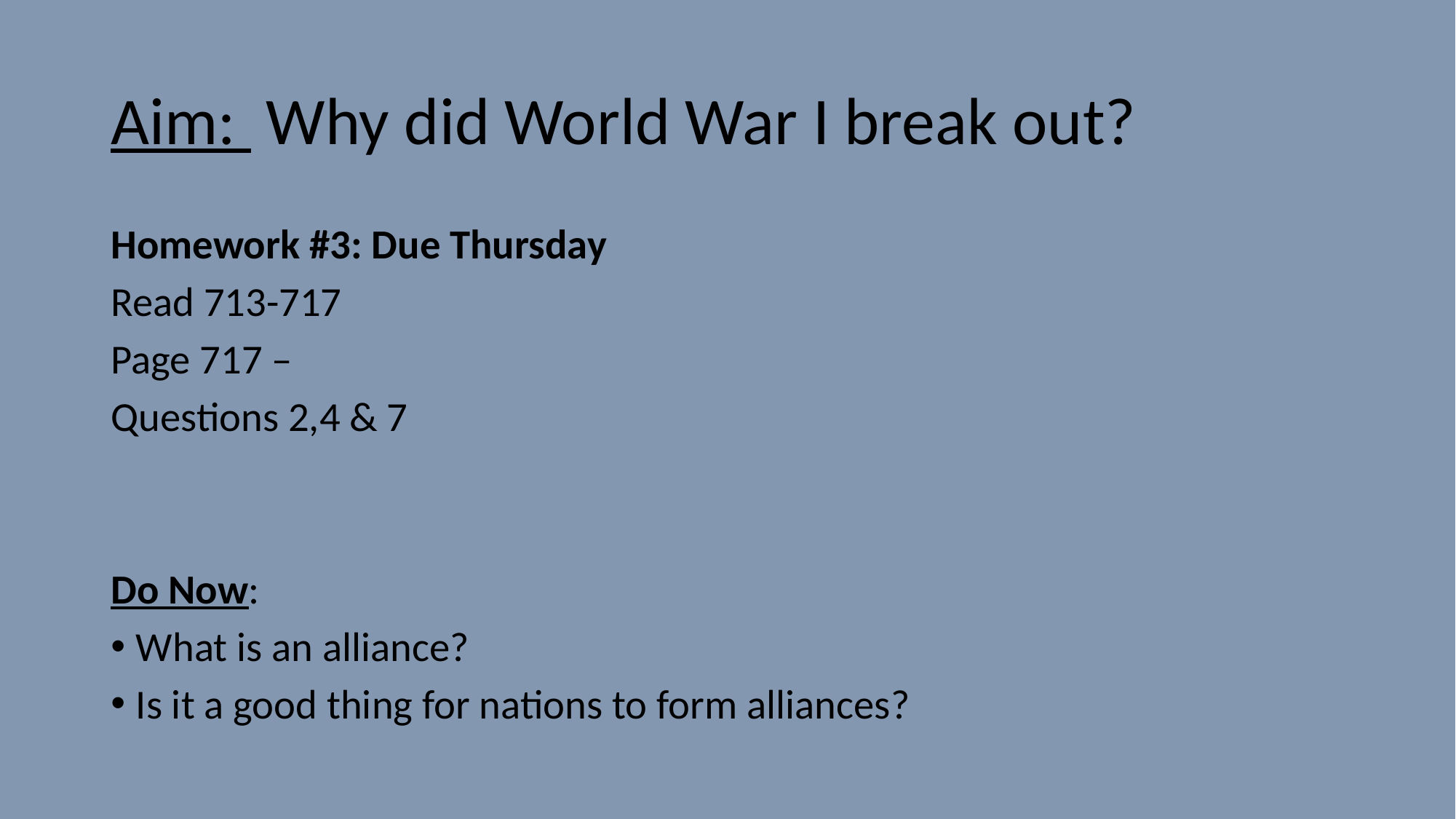

# Aim:  Why did World War I break out?
Homework #3: Due Thursday
Read 713-717
Page 717 –
Questions 2,4 & 7

Do Now:
What is an alliance?
Is it a good thing for nations to form alliances?